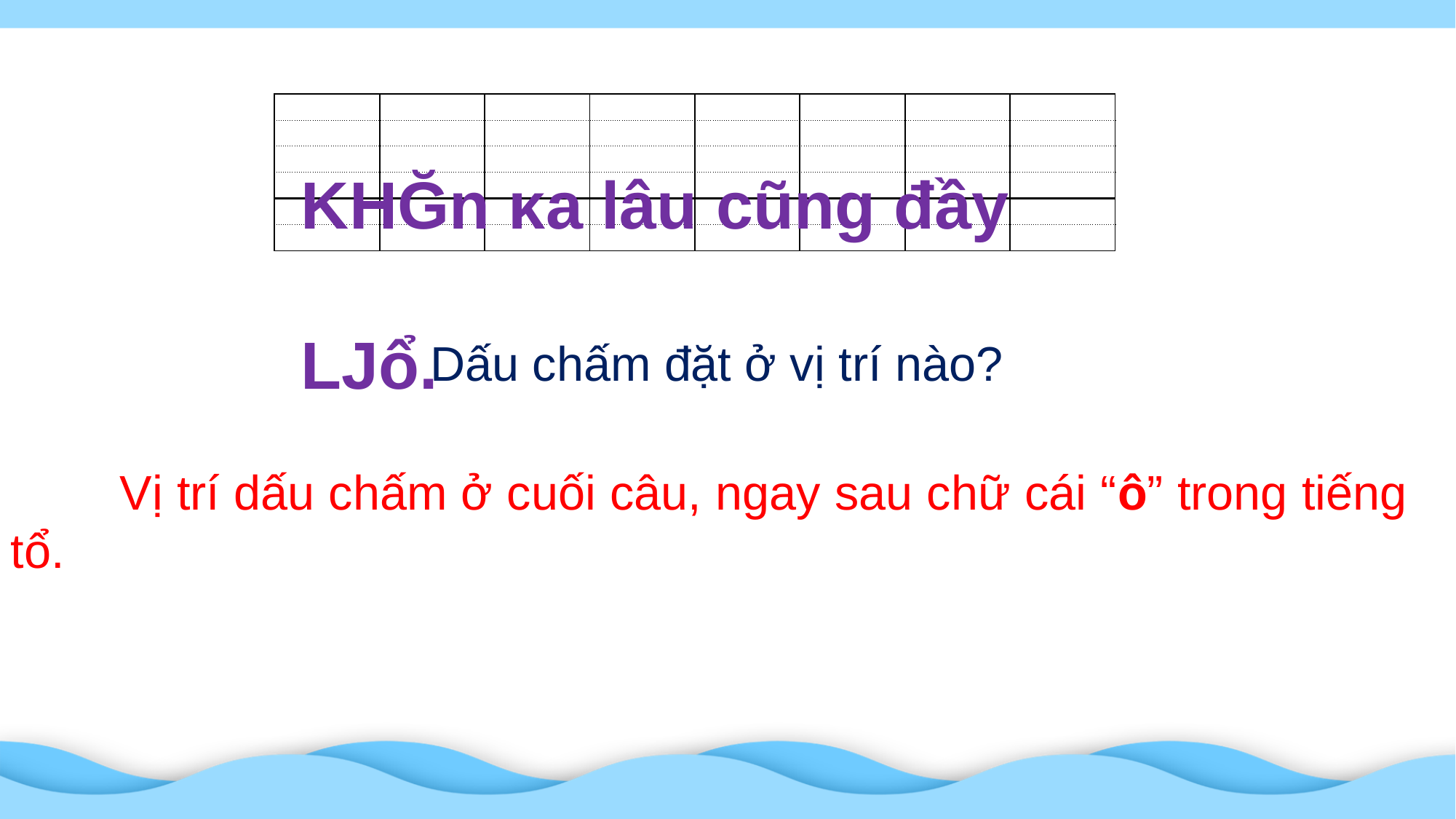

KΗĞn κa lâu cũng đầy Ǉổ.
|  |  |  |  |  |  |  |  |
| --- | --- | --- | --- | --- | --- | --- | --- |
|  |  |  |  |  |  |  |  |
|  |  |  |  |  |  |  |  |
|  |  |  |  |  |  |  |  |
|  |  |  |  |  |  |  |  |
|  |  |  |  |  |  |  |  |
	Dấu chấm đặt ở vị trí nào?
	Vị trí dấu chấm ở cuối câu, ngay sau chữ cái “ô” trong tiếng tổ.